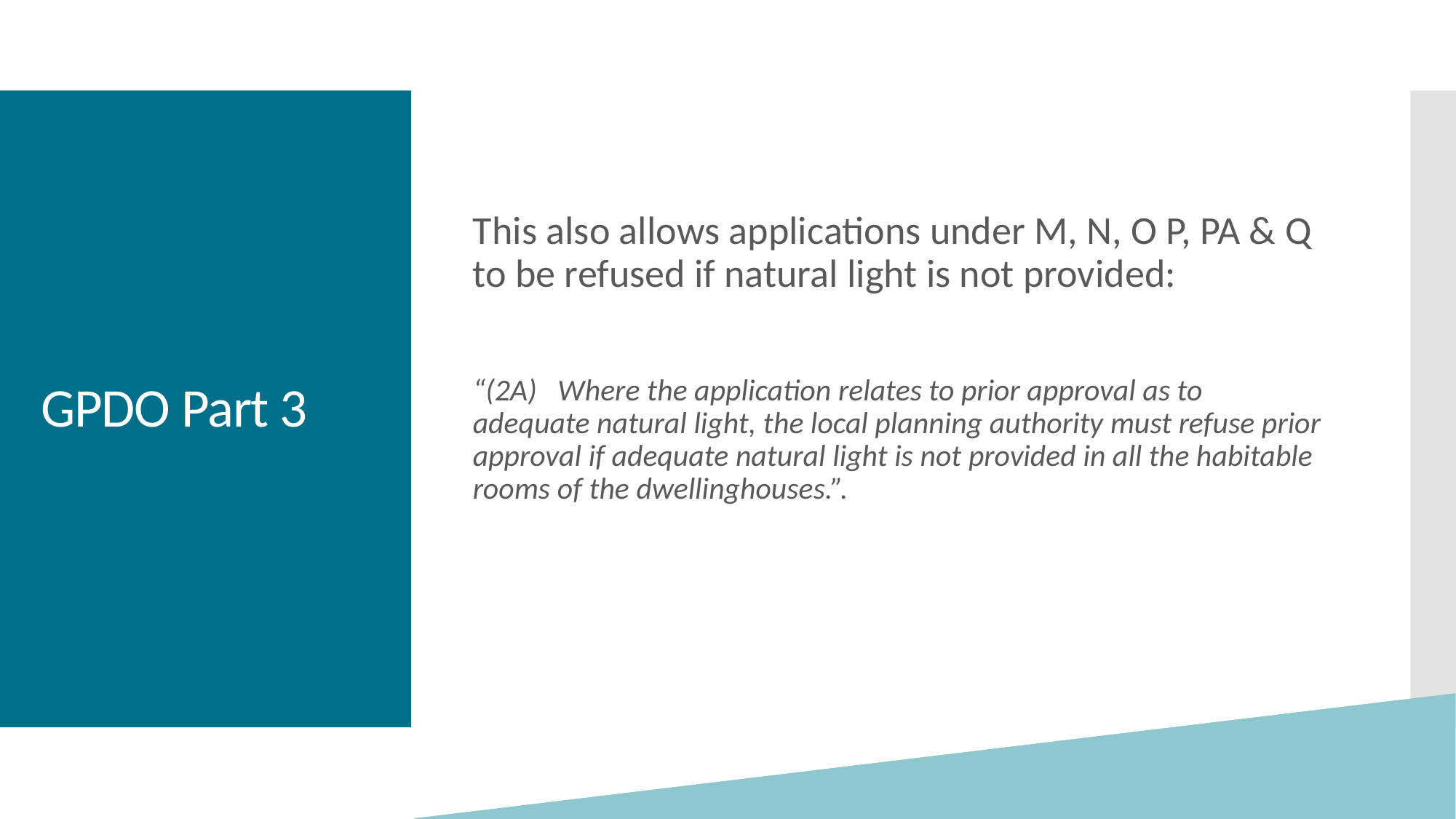

This also allows applications under M, N, O P, PA & Q to be refused if natural light is not provided:

“(2A)   Where the application relates to prior approval as to adequate natural light, the local planning authority must refuse prior approval if adequate natural light is not provided in all the habitable rooms of the dwellinghouses.”.

# GPDO Part 3